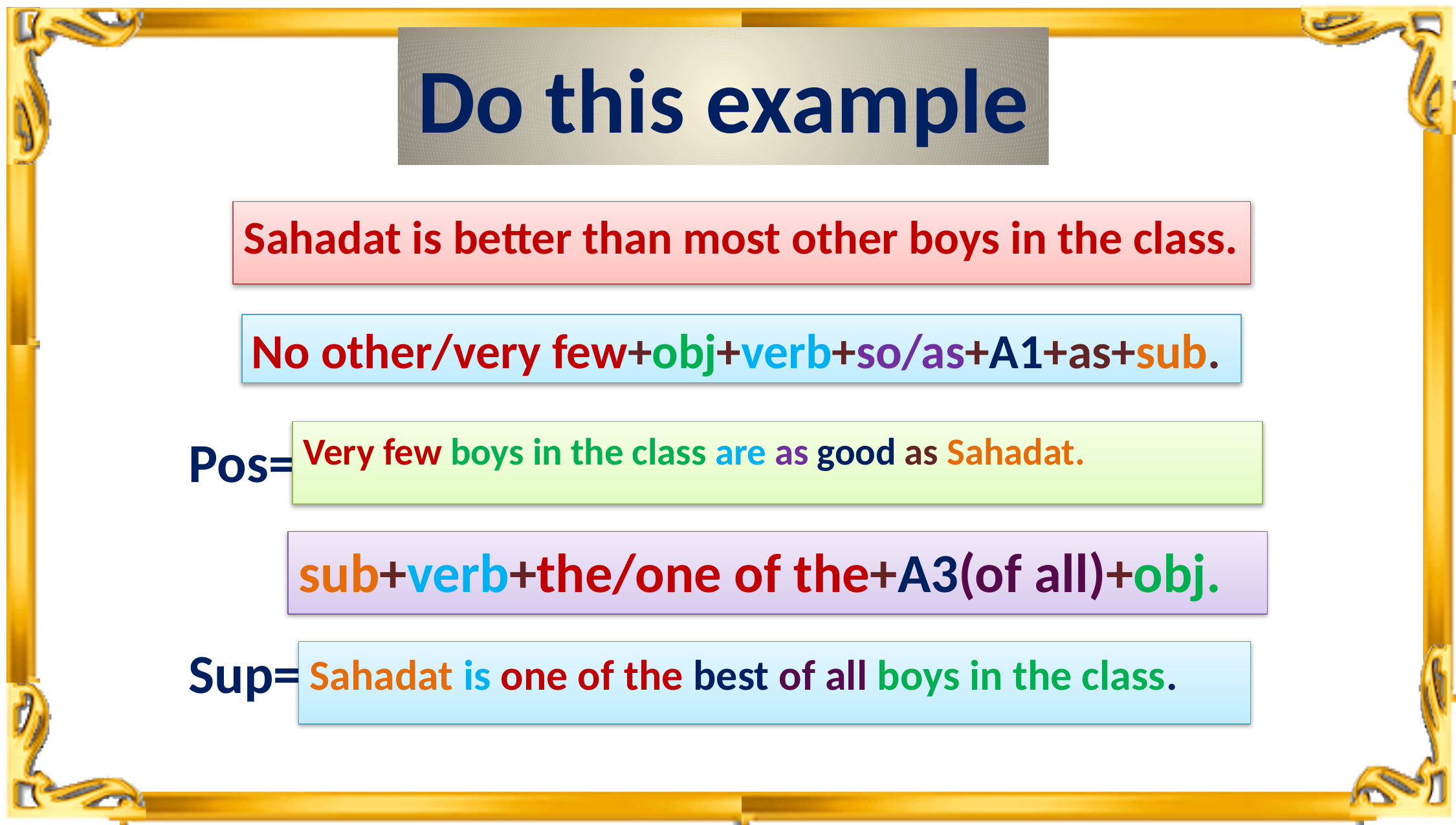

Do this example
Sahadat is better than most other boys in the class.
No other/very few+obj+verb+so/as+A1+as+sub.
Pos=
Very few boys in the class are as good as Sahadat.
sub+verb+the/one of the+A3(of all)+obj.
Sup=
Sahadat is one of the best of all boys in the class.